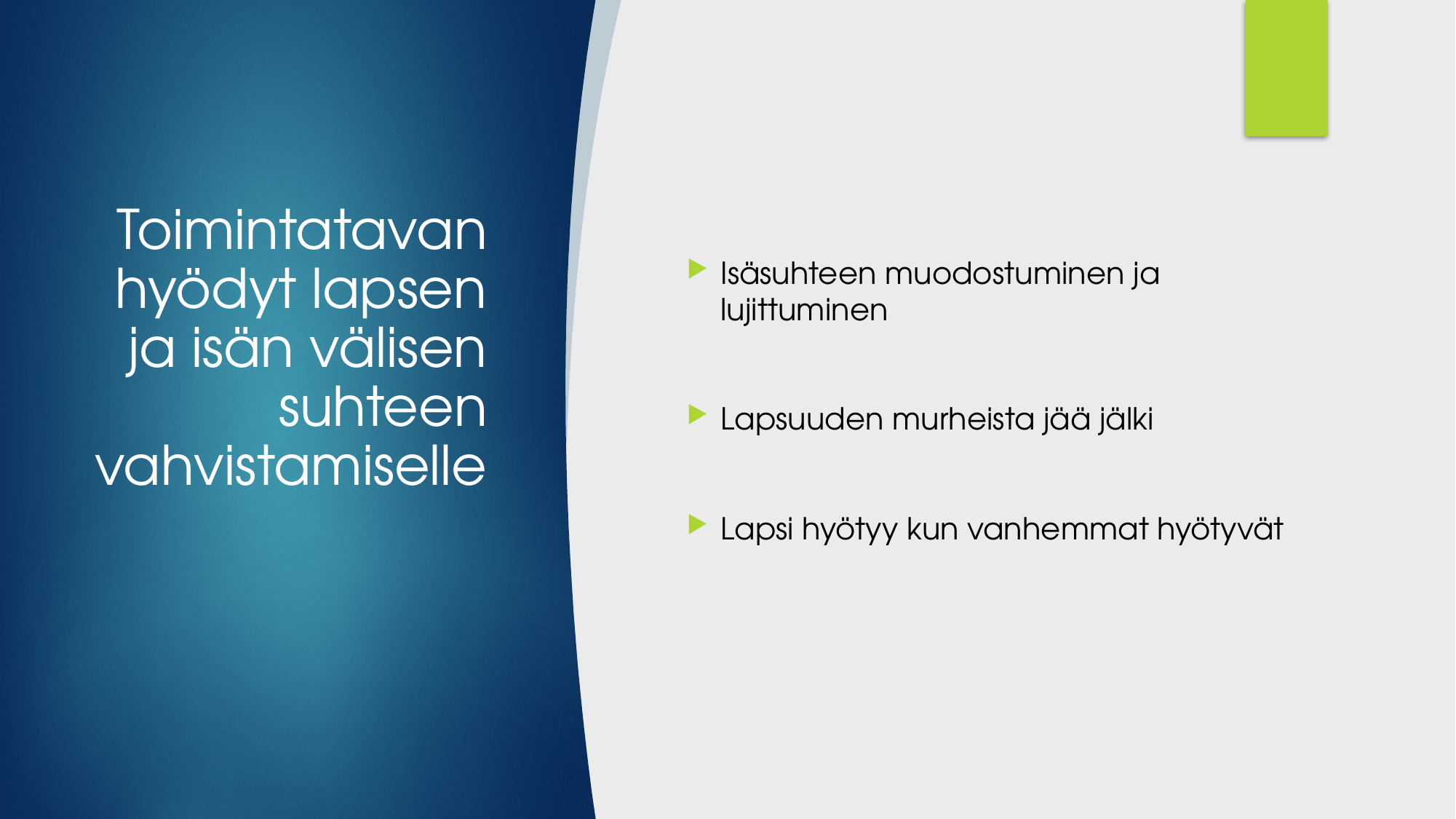

# Toimintatavan hyödyt lapsen ja isän välisen suhteen vahvistamiselle

Isäsuhteen muodostuminen ja lujittuminen

Lapsuuden murheista jää jälki

Lapsi hyötyy kun vanhemmat hyötyvät